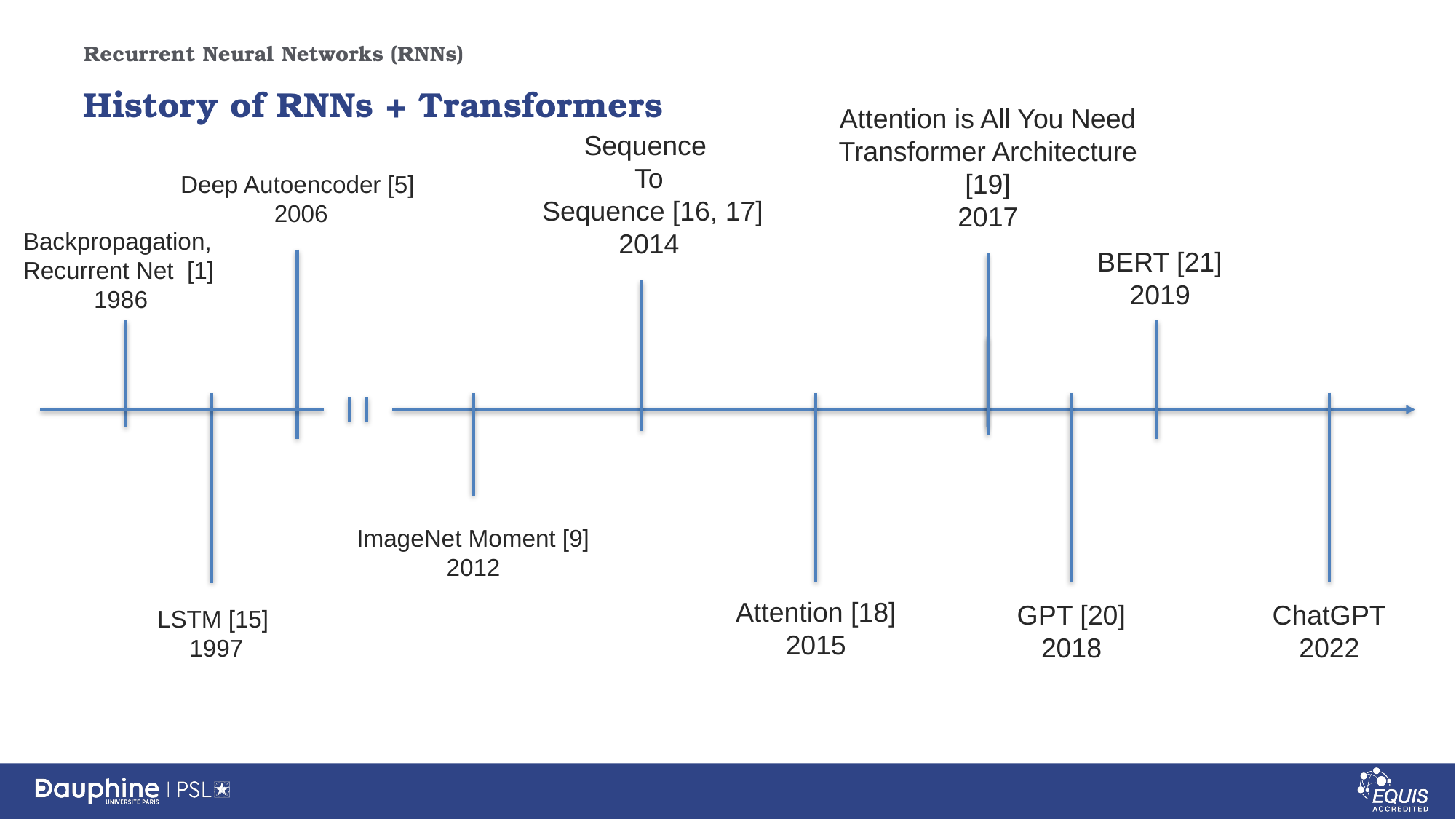

Recurrent Neural Networks (RNNs)
# History of RNNs + Transformers
Attention is All You Need
Transformer Architecture
[19]
2017
Sequence
To
 Sequence [16, 17]
2014
Deep Autoencoder [5]
2006
Backpropagation,
Recurrent Net  [1]
1986
BERT [21]
2019
ImageNet Moment [9]
2012
Attention [18]
2015
GPT [20]
2018
ChatGPT
2022
LSTM [15]
1997